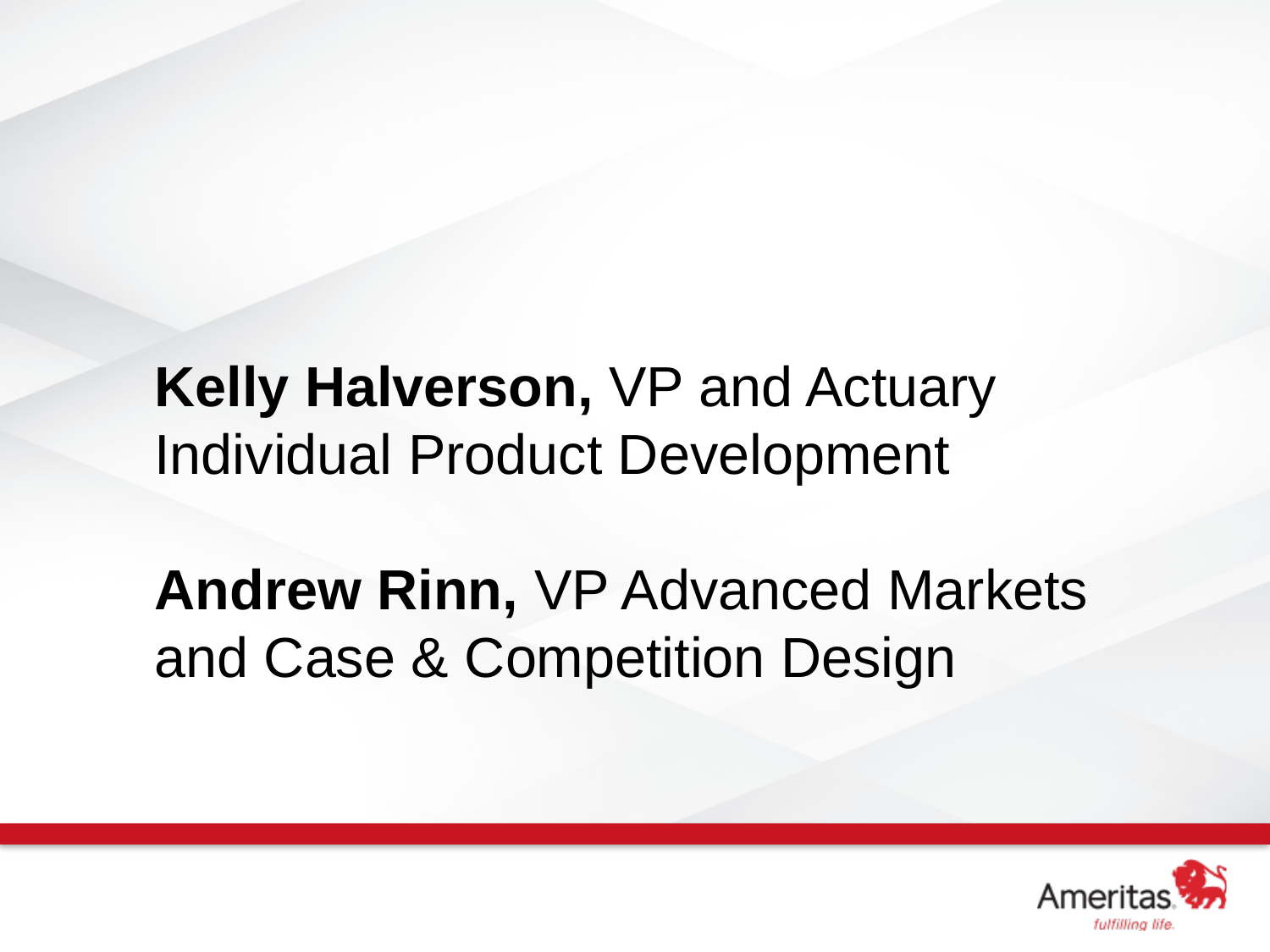

3

Kelly Halverson, VP and Actuary Individual Product Development

Andrew Rinn, VP Advanced Markets and Case & Competition Design